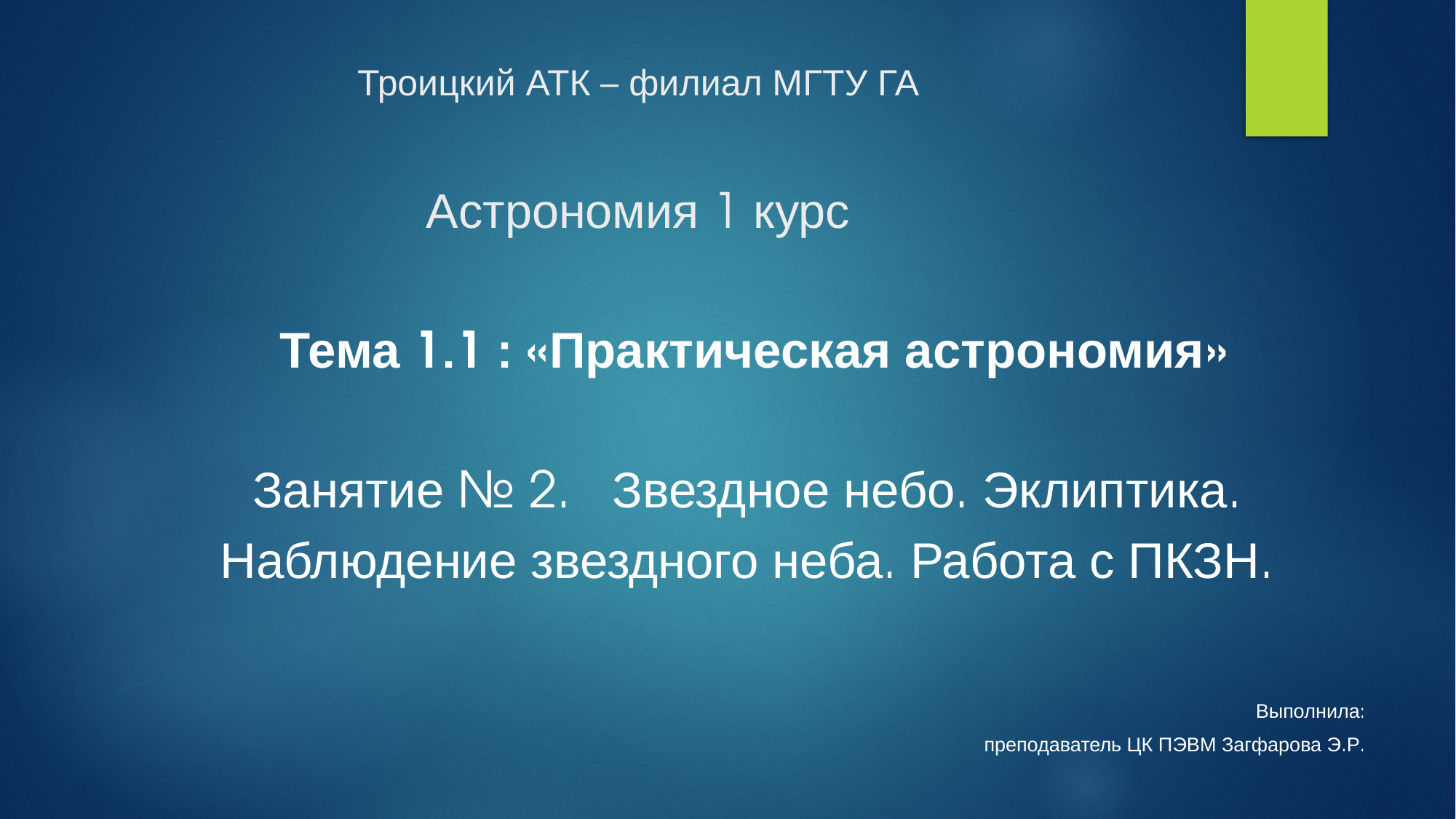

# Троицкий АТК – филиал МГТУ ГА Астрономия 1 курс

Тема 1.1 : «Практическая астрономия»

Занятие № 2.   Звездное небо. Эклиптика.
Наблюдение звездного неба. Работа с ПКЗН.

Выполнила:
 преподаватель ЦК ПЭВМ Загфарова Э.Р.